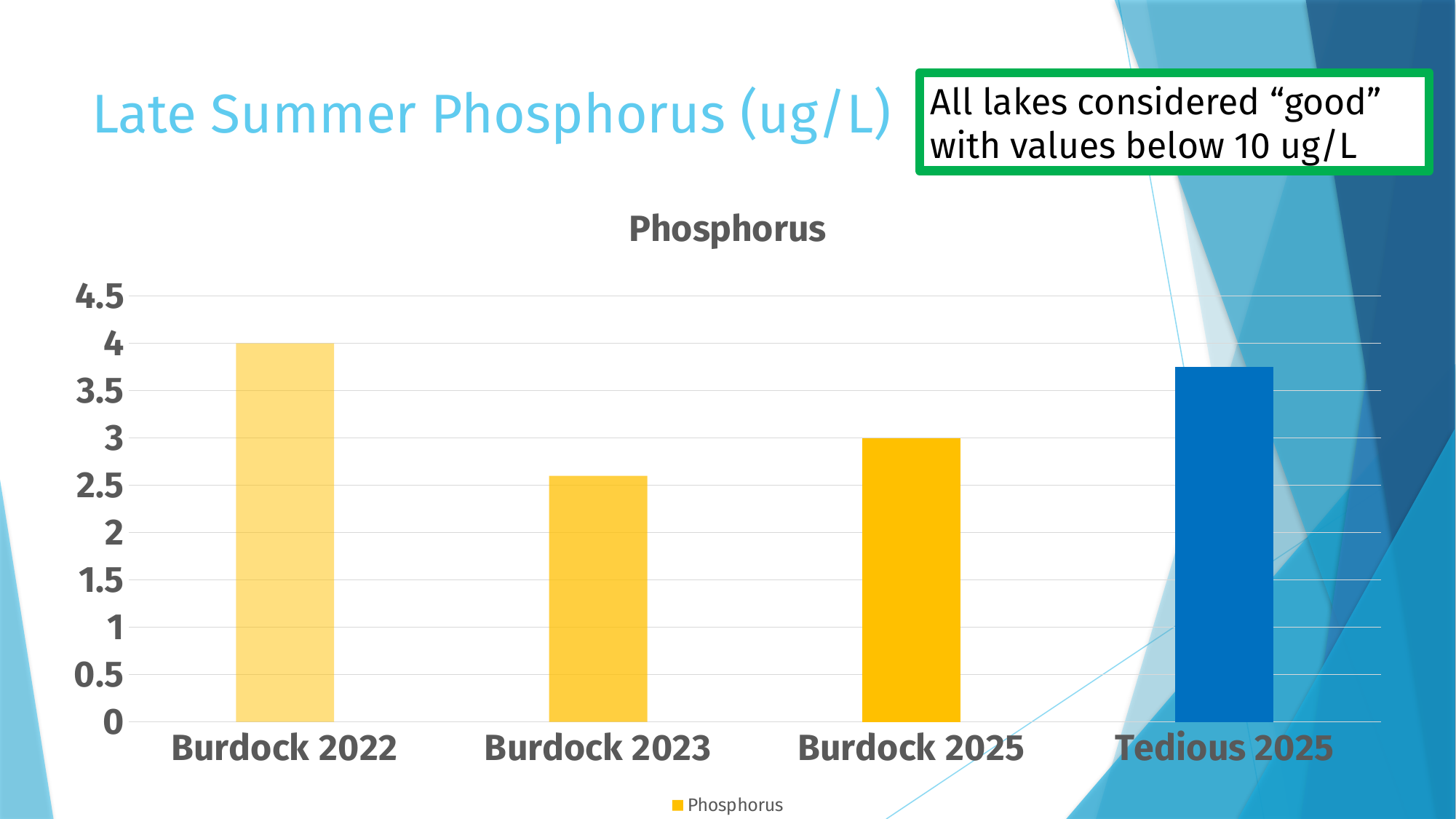

All lakes considered “good” with values below 10 ug/L
# Late Summer Phosphorus (ug/L)

### Chart:

| Category | Phosphorus |
|---|---|
| Burdock 2022 | 4.0 |
| Burdock 2023 | 2.6 |
| Burdock 2025 | 3.0 |
| Tedious 2025 | 3.75 |